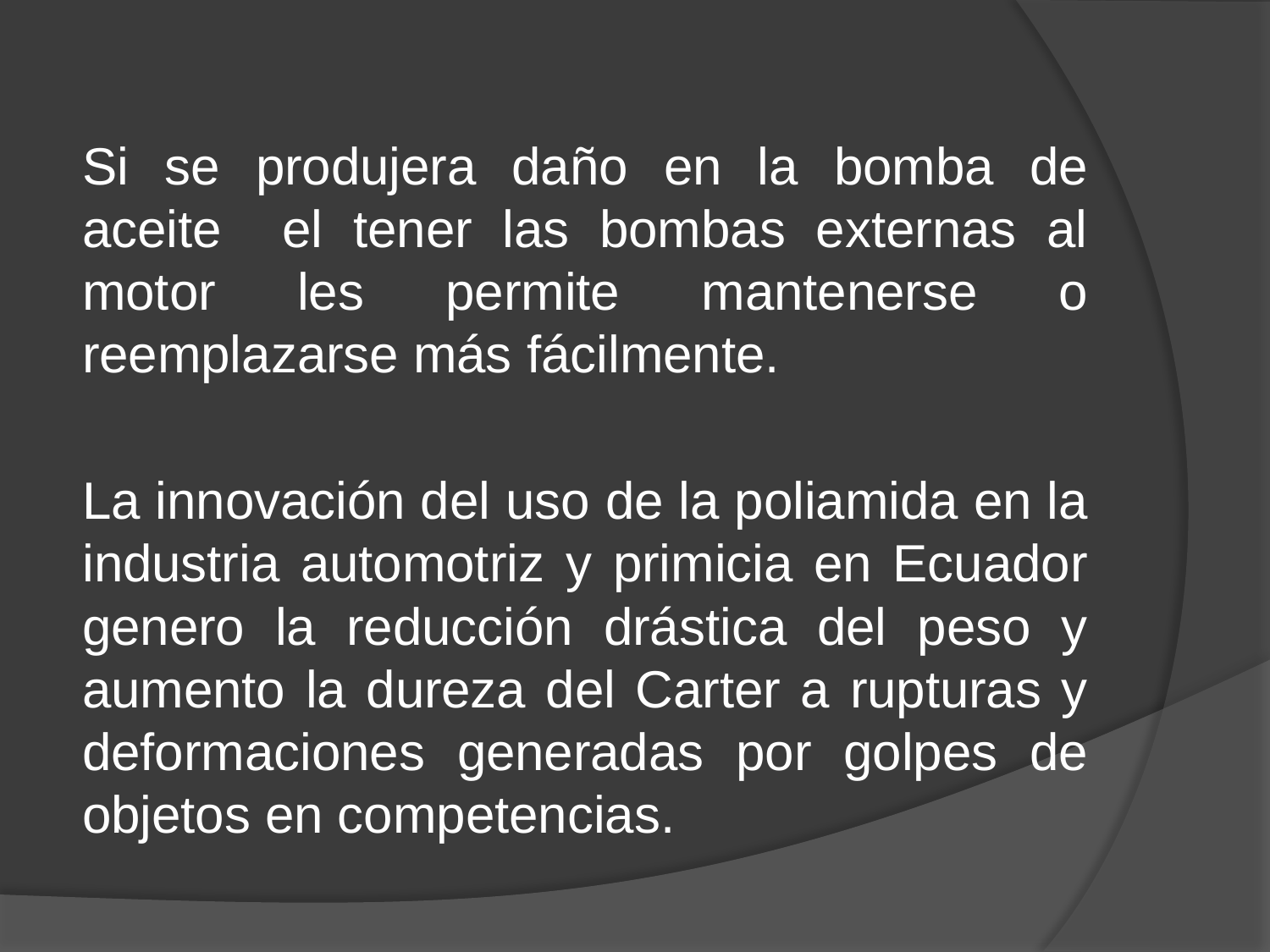

Si se produjera daño en la bomba de aceite  el tener las bombas externas al motor les permite mantenerse o reemplazarse más fácilmente.

La innovación del uso de la poliamida en la industria automotriz y primicia en Ecuador genero la reducción drástica del peso y aumento la dureza del Carter a rupturas y deformaciones generadas por golpes de objetos en competencias.